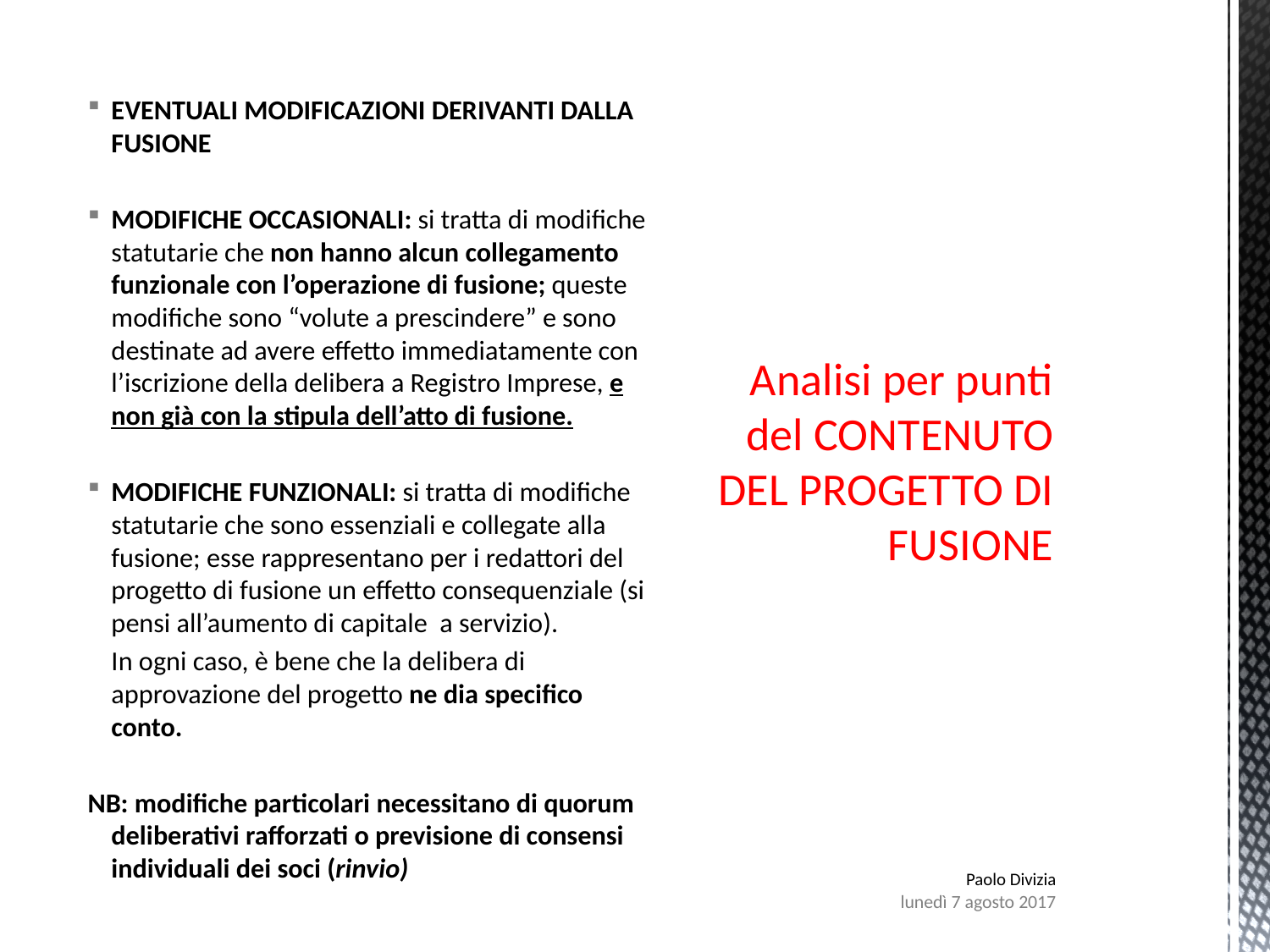

# Analisi per punti del CONTENUTO DEL PROGETTO DI FUSIONE
EVENTUALI MODIFICAZIONI DERIVANTI DALLA FUSIONE

MODIFICHE OCCASIONALI: si tratta di modifiche statutarie che non hanno alcun collegamento funzionale con l’operazione di fusione; queste modifiche sono “volute a prescindere” e sono destinate ad avere effetto immediatamente con l’iscrizione della delibera a Registro Imprese, e non già con la stipula dell’atto di fusione.

MODIFICHE FUNZIONALI: si tratta di modifiche statutarie che sono essenziali e collegate alla fusione; esse rappresentano per i redattori del progetto di fusione un effetto consequenziale (si pensi all’aumento di capitale  a servizio).
	In ogni caso, è bene che la delibera di approvazione del progetto ne dia specifico conto.

NB: modifiche particolari necessitano di quorum deliberativi rafforzati o previsione di consensi individuali dei soci (rinvio)

Paolo Divizia
lunedì 7 agosto 2017